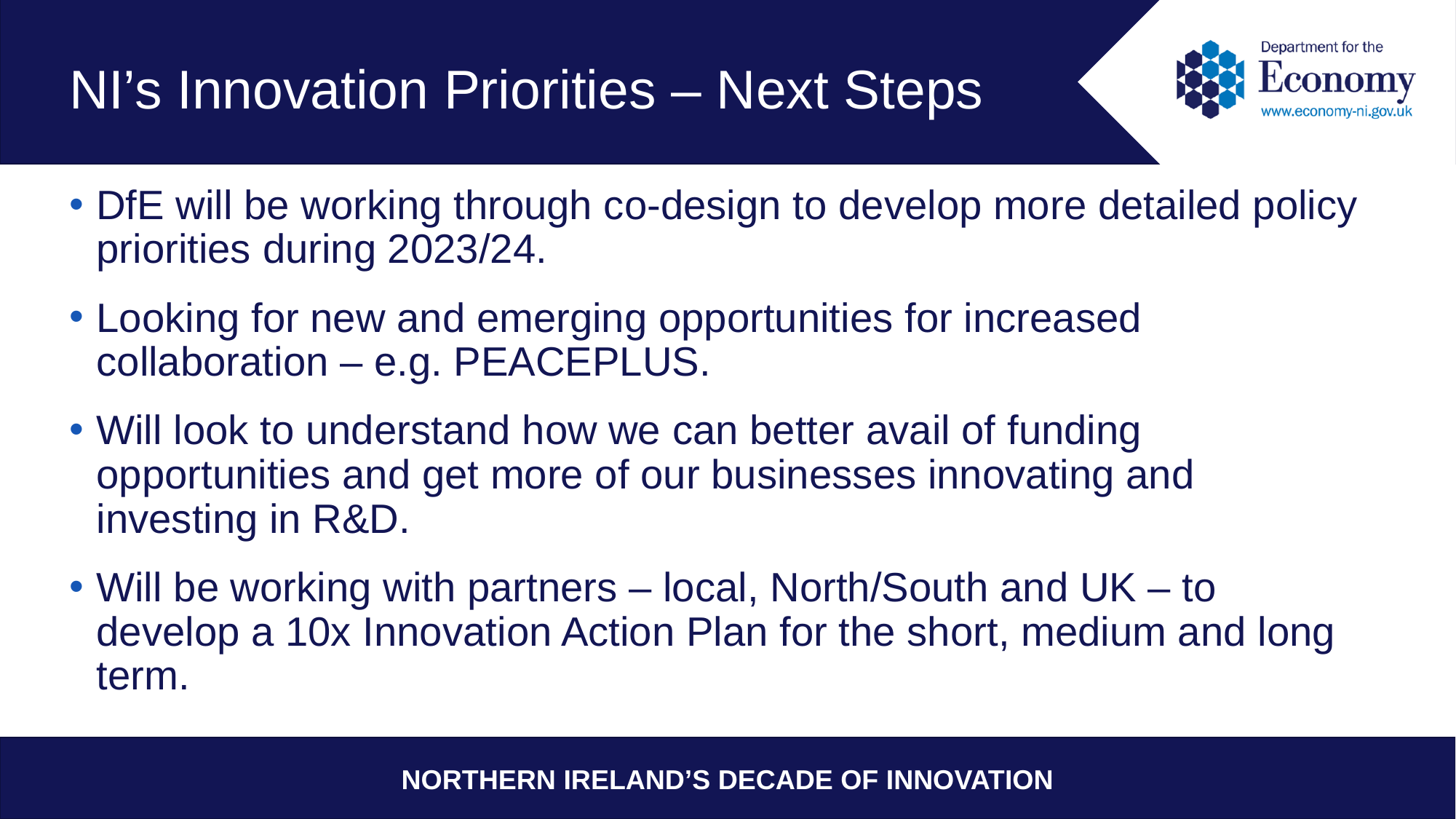

# NI’s Innovation Priorities – Next Steps
DfE will be working through co-design to develop more detailed policy priorities during 2023/24.
Looking for new and emerging opportunities for increased collaboration – e.g. PEACEPLUS.
Will look to understand how we can better avail of funding opportunities and get more of our businesses innovating and investing in R&D.
Will be working with partners – local, North/South and UK – to develop a 10x Innovation Action Plan for the short, medium and long term.